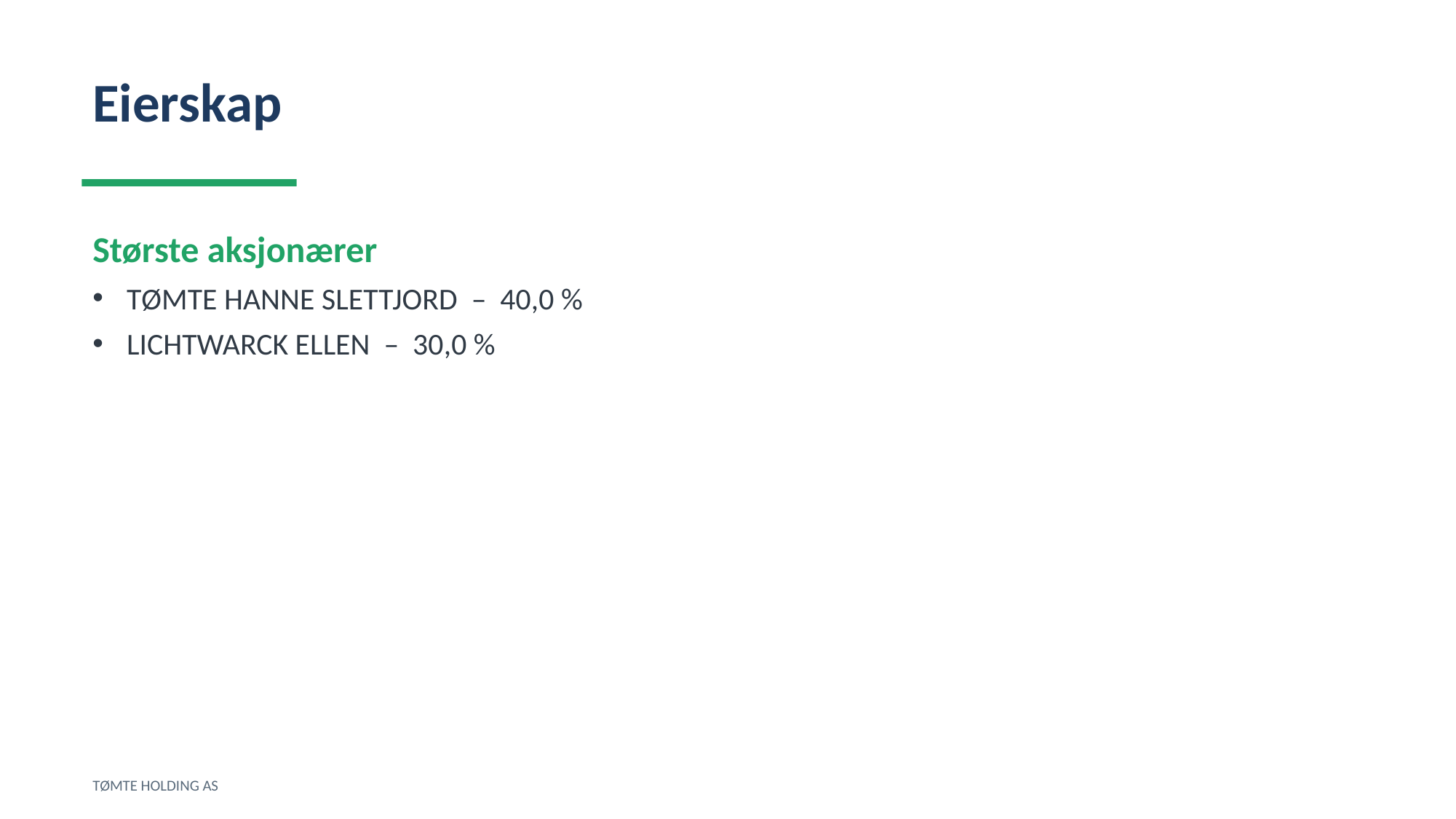

Eierskap

Største aksjonærer
TØMTE HANNE SLETTJORD  –  40,0 %
LICHTWARCK ELLEN  –  30,0 %
TØMTE HOLDING AS